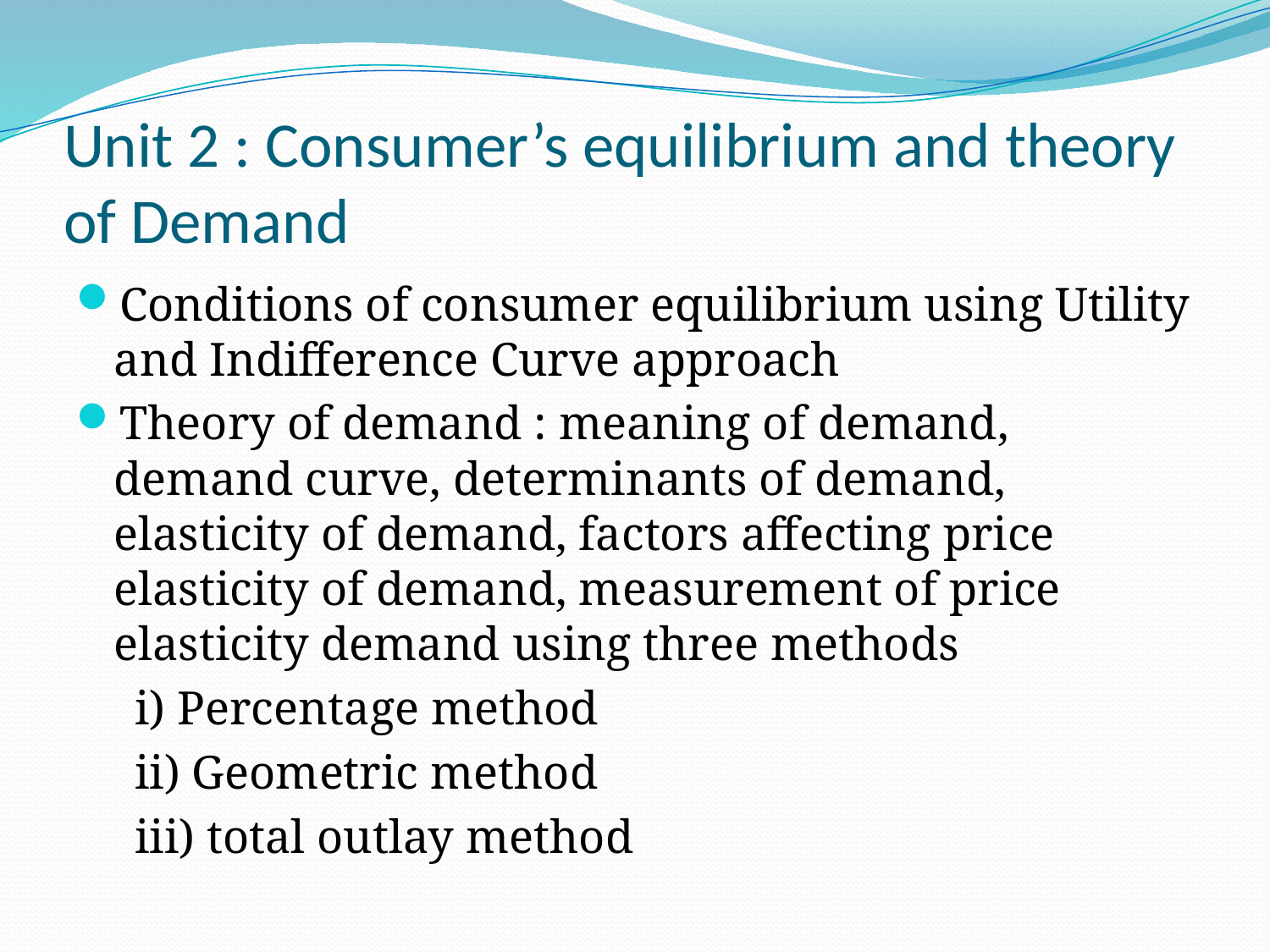

# Unit 2 : Consumer’s equilibrium and theory of Demand
Conditions of consumer equilibrium using Utility and Indifference Curve approach
Theory of demand : meaning of demand, demand curve, determinants of demand, elasticity of demand, factors affecting price elasticity of demand, measurement of price elasticity demand using three methods
     i) Percentage method
     ii) Geometric method
     iii) total outlay method